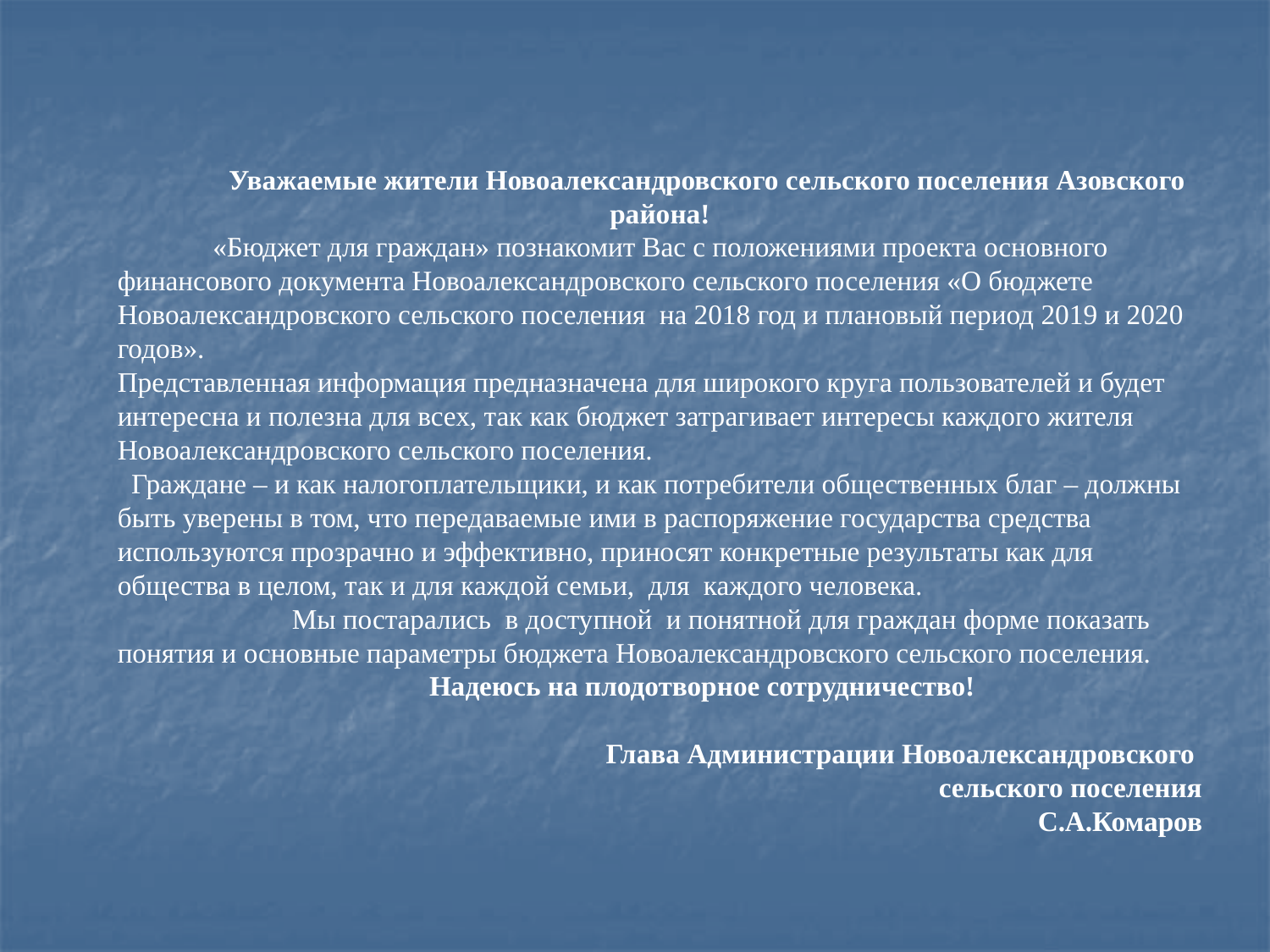

Уважаемые жители Новоалександровского сельского поселения Азовского района!
«Бюджет для граждан» познакомит Вас с положениями проекта основного финансового документа Новоалександровского сельского поселения «О бюджете Новоалександровского сельского поселения  на 2018 год и плановый период 2019 и 2020 годов».
Представленная информация предназначена для широкого круга пользователей и будет интересна и полезна для всех, так как бюджет затрагивает интересы каждого жителя Новоалександровского сельского поселения.
  Граждане – и как налогоплательщики, и как потребители общественных благ – должны быть уверены в том, что передаваемые ими в распоряжение государства средства используются прозрачно и эффективно, приносят конкретные результаты как для общества в целом, так и для каждой семьи,  для  каждого человека.
                         Мы постарались  в доступной  и понятной для граждан форме показать понятия и основные параметры бюджета Новоалександровского сельского поселения.
                               Надеюсь на плодотворное сотрудничество!

Глава Администрации Новоалександровского
сельского поселения
С.А.Комаров